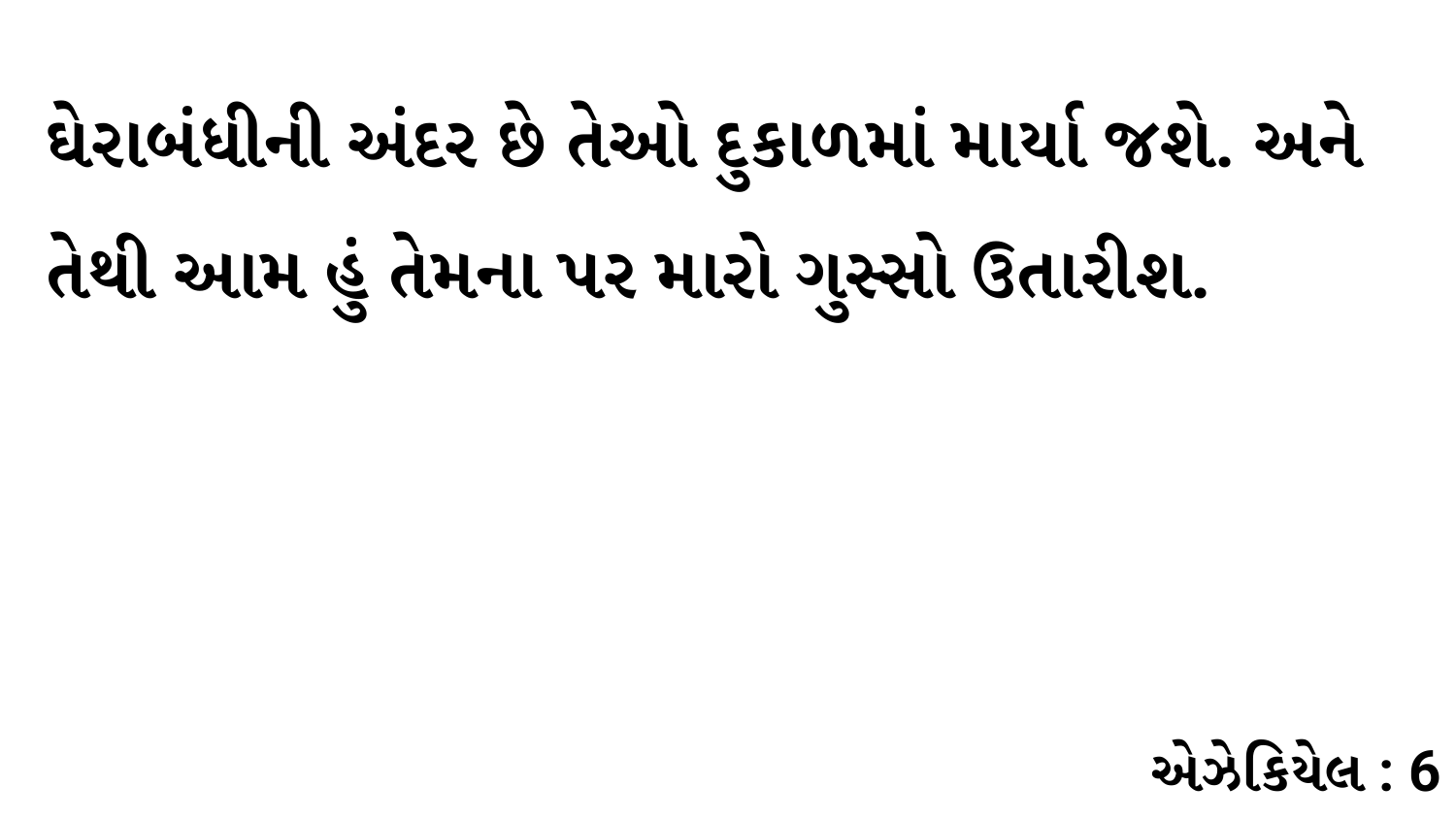

ઘેરાબંધીની અંદર છે તેઓ દુકાળમાં માર્યા જશે. અને તેથી આમ હું તેમના પર મારો ગુસ્સો ઉતારીશ.
એઝેકિયેલ : 6